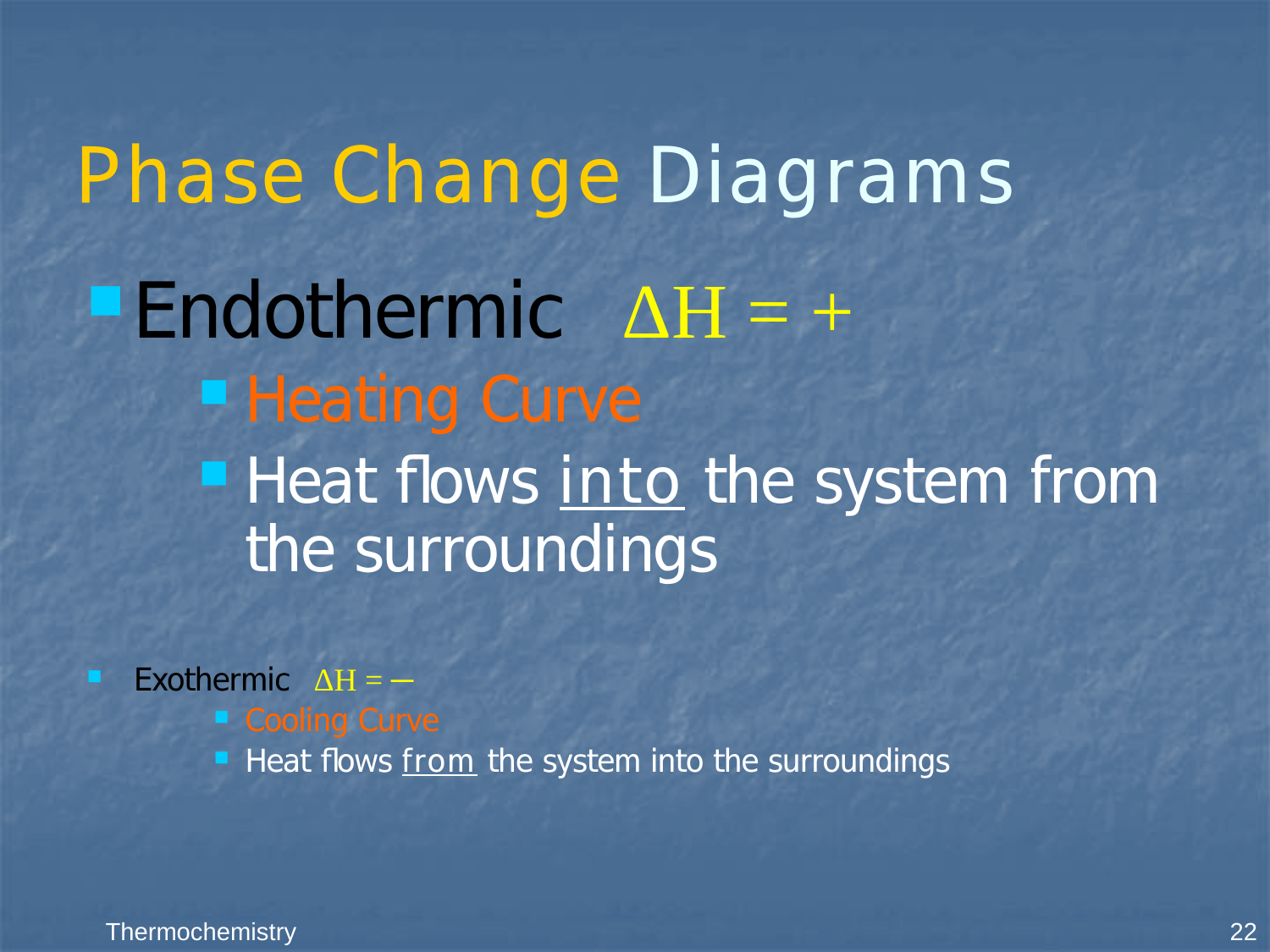

# Phase Change Diagrams
Endothermic   ΔH = +
Heating Curve
Heat flows into the system from the surroundings

Exothermic   ΔH = ─
Cooling Curve
Heat flows from the system into the surroundings
22
Thermochemistry